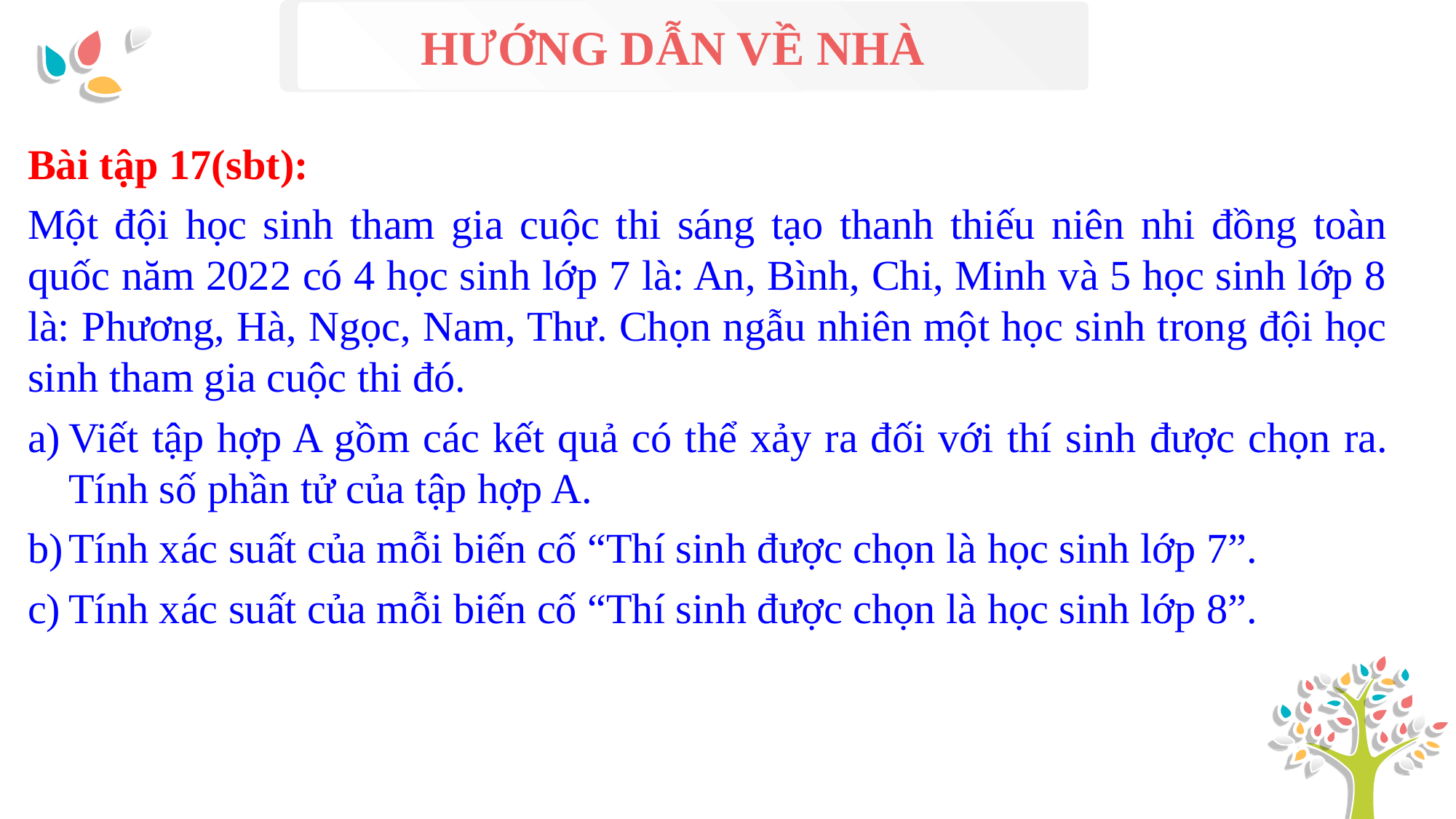

HƯỚNG DẪN VỀ NHÀ
Bài tập 17(sbt):
Một đội học sinh tham gia cuộc thi sáng tạo thanh thiếu niên nhi đồng toàn quốc năm 2022 có 4 học sinh lớp 7 là: An, Bình, Chi, Minh và 5 học sinh lớp 8 là: Phương, Hà, Ngọc, Nam, Thư. Chọn ngẫu nhiên một học sinh trong đội học sinh tham gia cuộc thi đó.
Viết tập hợp A gồm các kết quả có thể xảy ra đối với thí sinh được chọn ra. Tính số phần tử của tập hợp A.
Tính xác suất của mỗi biến cố “Thí sinh được chọn là học sinh lớp 7”.
Tính xác suất của mỗi biến cố “Thí sinh được chọn là học sinh lớp 8”.